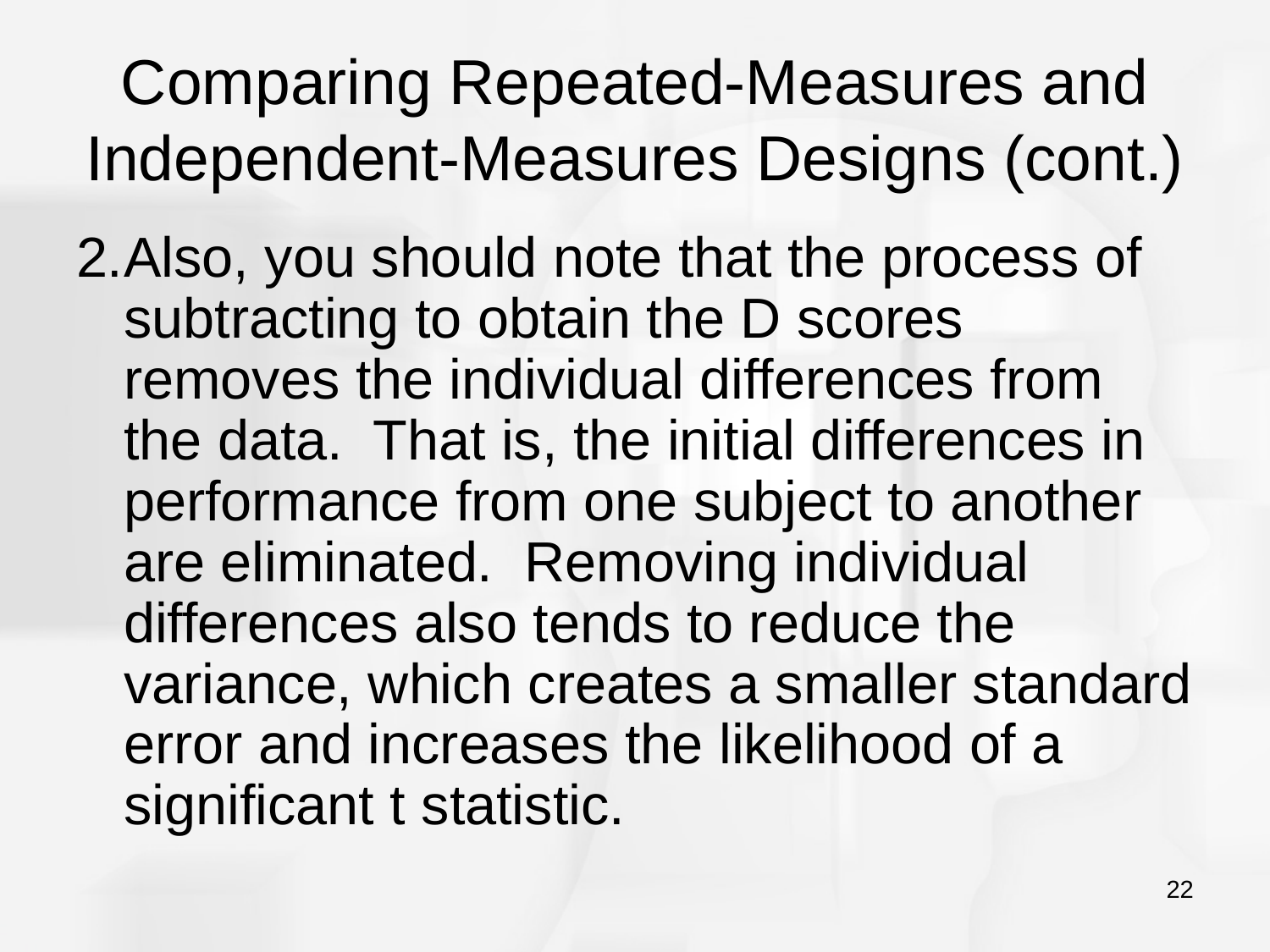

# Comparing Repeated-Measures and Independent-Measures Designs (cont.)
2.	Also, you should note that the process of subtracting to obtain the D scores removes the individual differences from the data.  That is, the initial differences in performance from one subject to another are eliminated.  Removing individual differences also tends to reduce the variance, which creates a smaller standard error and increases the likelihood of a significant t statistic.
22